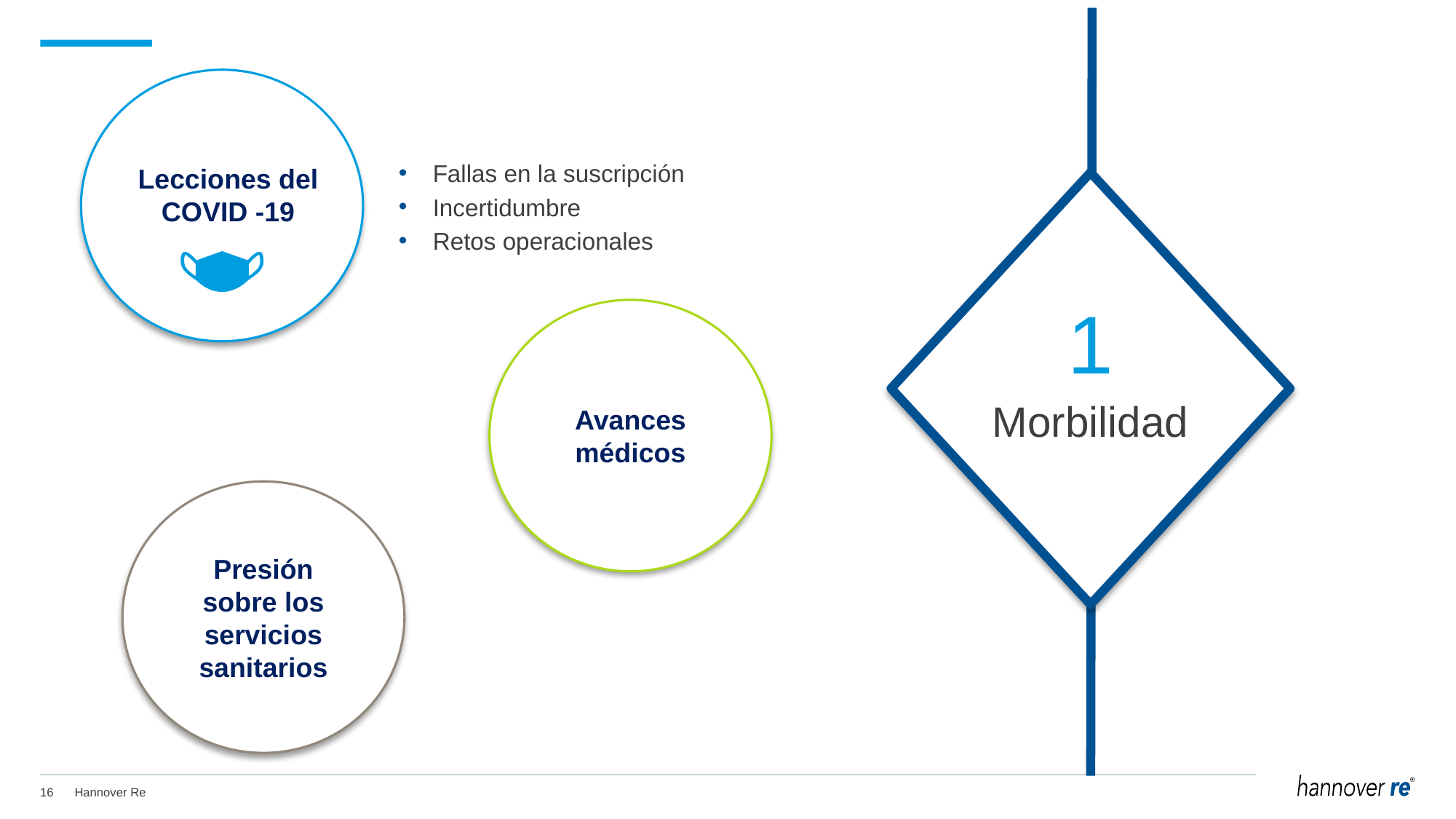

Fallas en la suscripción
Incertidumbre
Retos operacionales
Lecciones del COVID -19

1
Morbilidad
Avances médicos
Presión sobre los servicios sanitarios